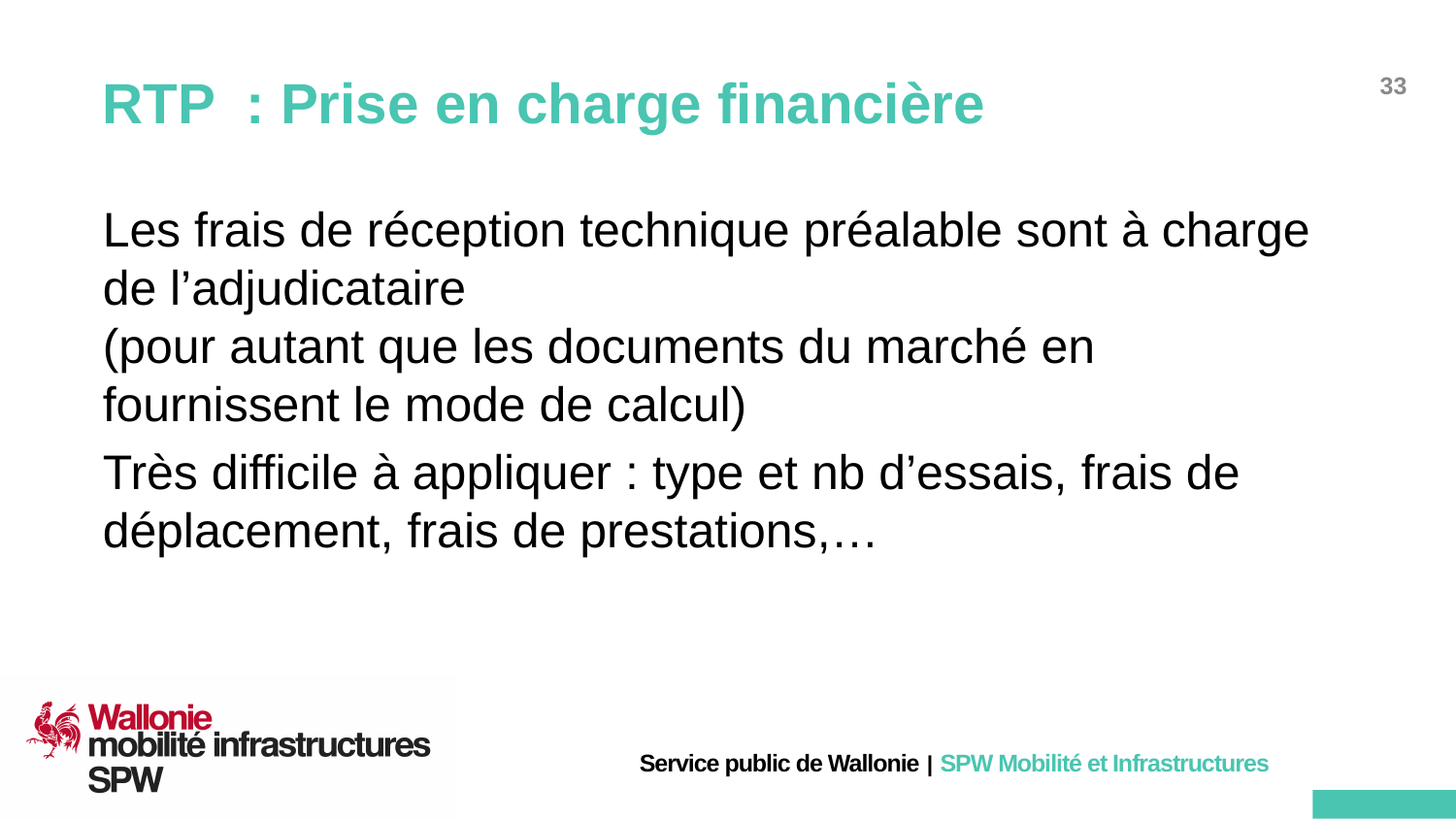

# RTP  : Prise en charge financière
Les frais de réception technique préalable sont à charge de l’adjudicataire
(pour autant que les documents du marché en fournissent le mode de calcul)
Très difficile à appliquer : type et nb d’essais, frais de déplacement, frais de prestations,…